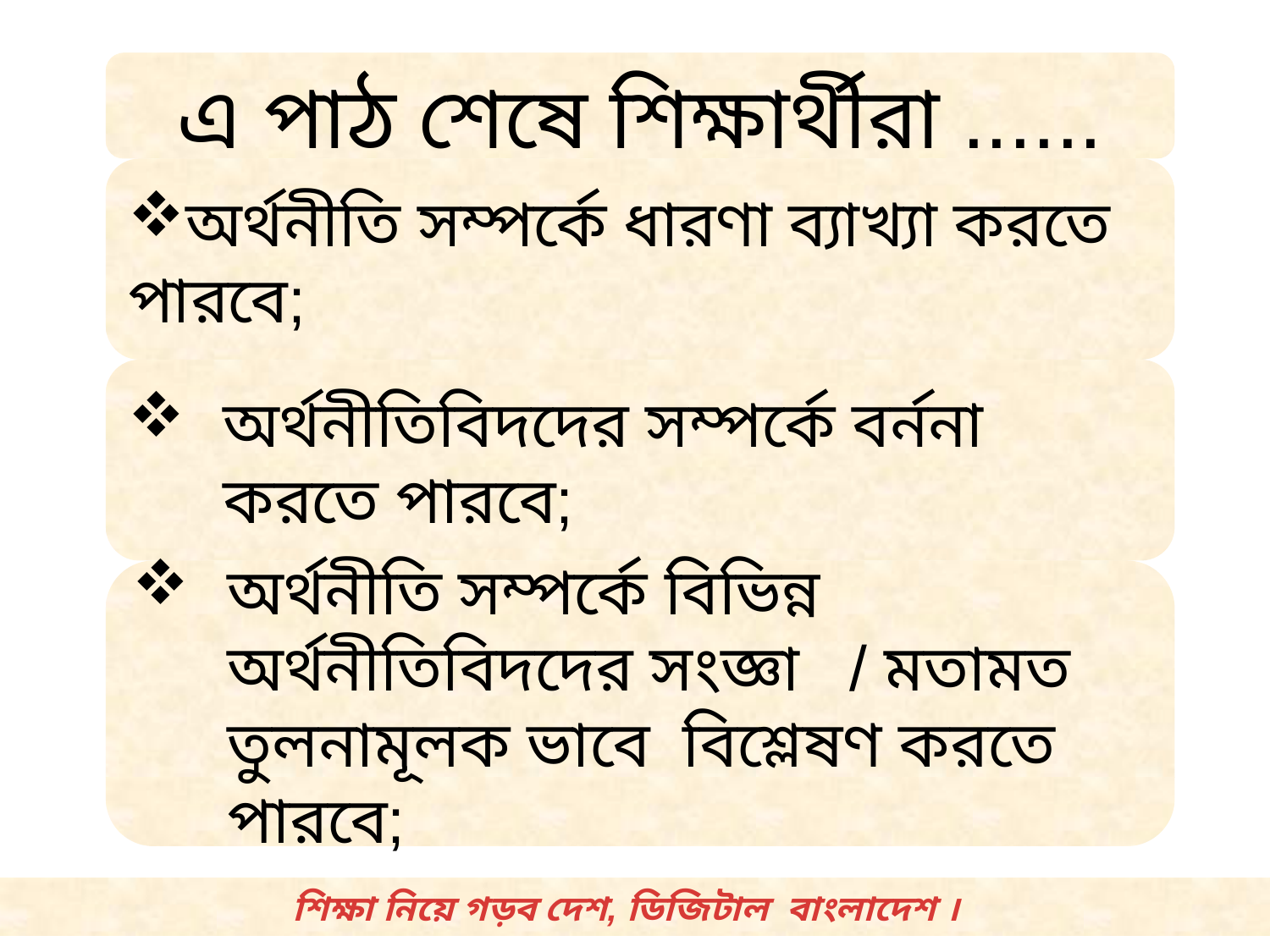

এ পাঠ শেষে শিক্ষার্থীরা ......
অর্থনীতি সম্পর্কে ধারণা ব্যাখ্যা করতে পারবে;
অর্থনীতিবিদদের সম্পর্কে বর্ননা করতে পারবে;
অর্থনীতি সম্পর্কে বিভিন্ন অর্থনীতিবিদদের সংজ্ঞা   / মতামত তুলনামূলক ভাবে  বিশ্লেষণ করতে পারবে;
শিক্ষা নিয়ে গড়ব দেশ, ডিজিটাল  বাংলাদেশ ।